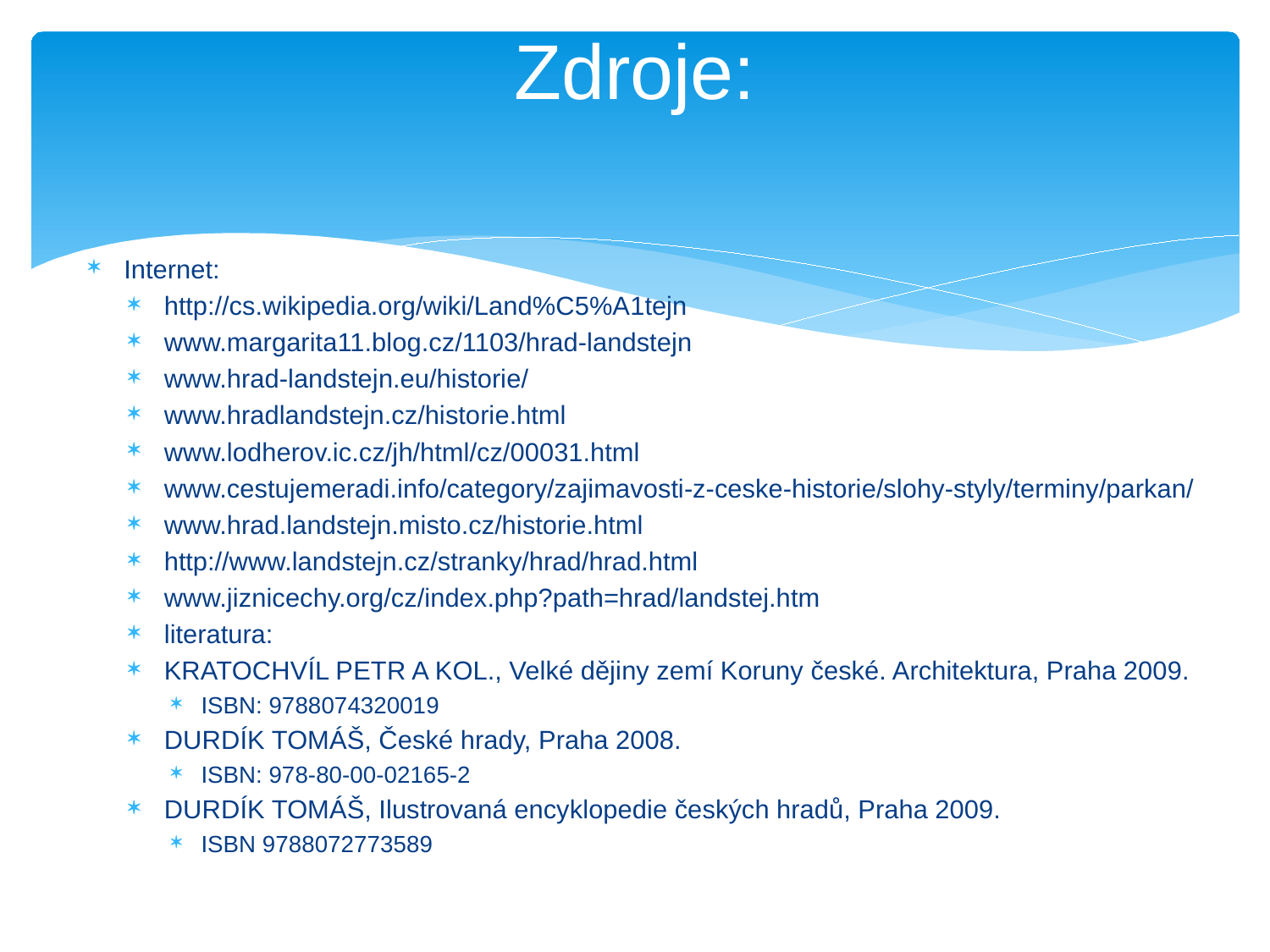

# Zdroje:
Internet:
http://cs.wikipedia.org/wiki/Land%C5%A1tejn
www.margarita11.blog.cz/1103/hrad-landstejn
www.hrad-landstejn.eu/historie/
www.hradlandstejn.cz/historie.html
www.lodherov.ic.cz/jh/html/cz/00031.html
www.cestujemeradi.info/category/zajimavosti-z-ceske-historie/slohy-styly/terminy/parkan/
www.hrad.landstejn.misto.cz/historie.html
http://www.landstejn.cz/stranky/hrad/hrad.html
www.jiznicechy.org/cz/index.php?path=hrad/landstej.htm
literatura:
KRATOCHVÍL PETR A KOL., Velké dějiny zemí Koruny české. Architektura, Praha 2009.
ISBN: 9788074320019
DURDÍK TOMÁŠ, České hrady, Praha 2008.
ISBN: 978-80-00-02165-2
DURDÍK TOMÁŠ, Ilustrovaná encyklopedie českých hradů, Praha 2009.
ISBN 9788072773589